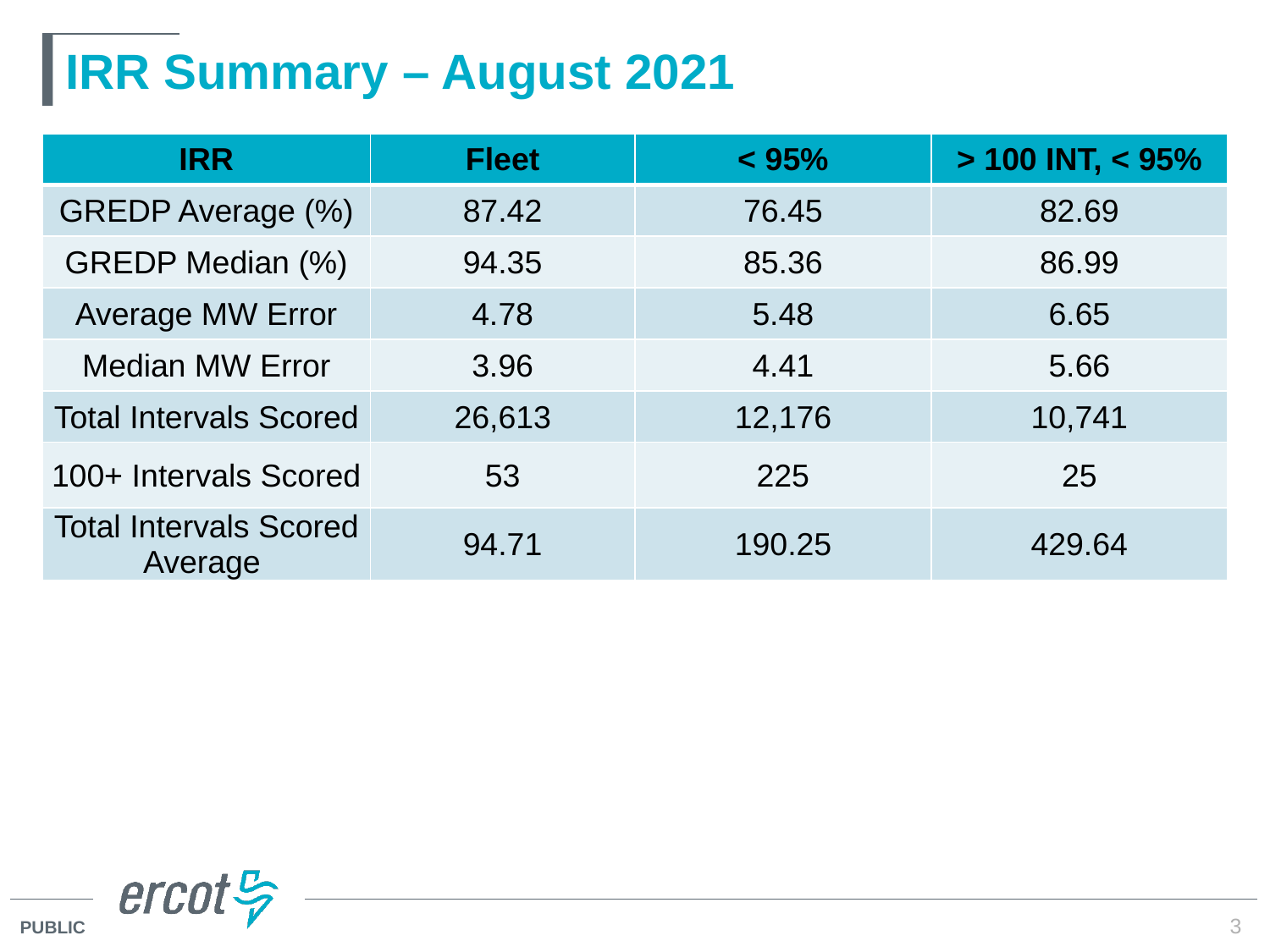

# IRR Summary – August 2021
| IRR | Fleet | < 95% | > 100 INT, < 95% |
| --- | --- | --- | --- |
| GREDP Average (%) | 87.42 | 76.45 | 82.69 |
| GREDP Median (%) | 94.35 | 85.36 | 86.99 |
| Average MW Error | 4.78 | 5.48 | 6.65 |
| Median MW Error | 3.96 | 4.41 | 5.66 |
| Total Intervals Scored | 26,613 | 12,176 | 10,741 |
| 100+ Intervals Scored | 53 | 225 | 25 |
| Total Intervals Scored Average | 94.71 | 190.25 | 429.64 |
3